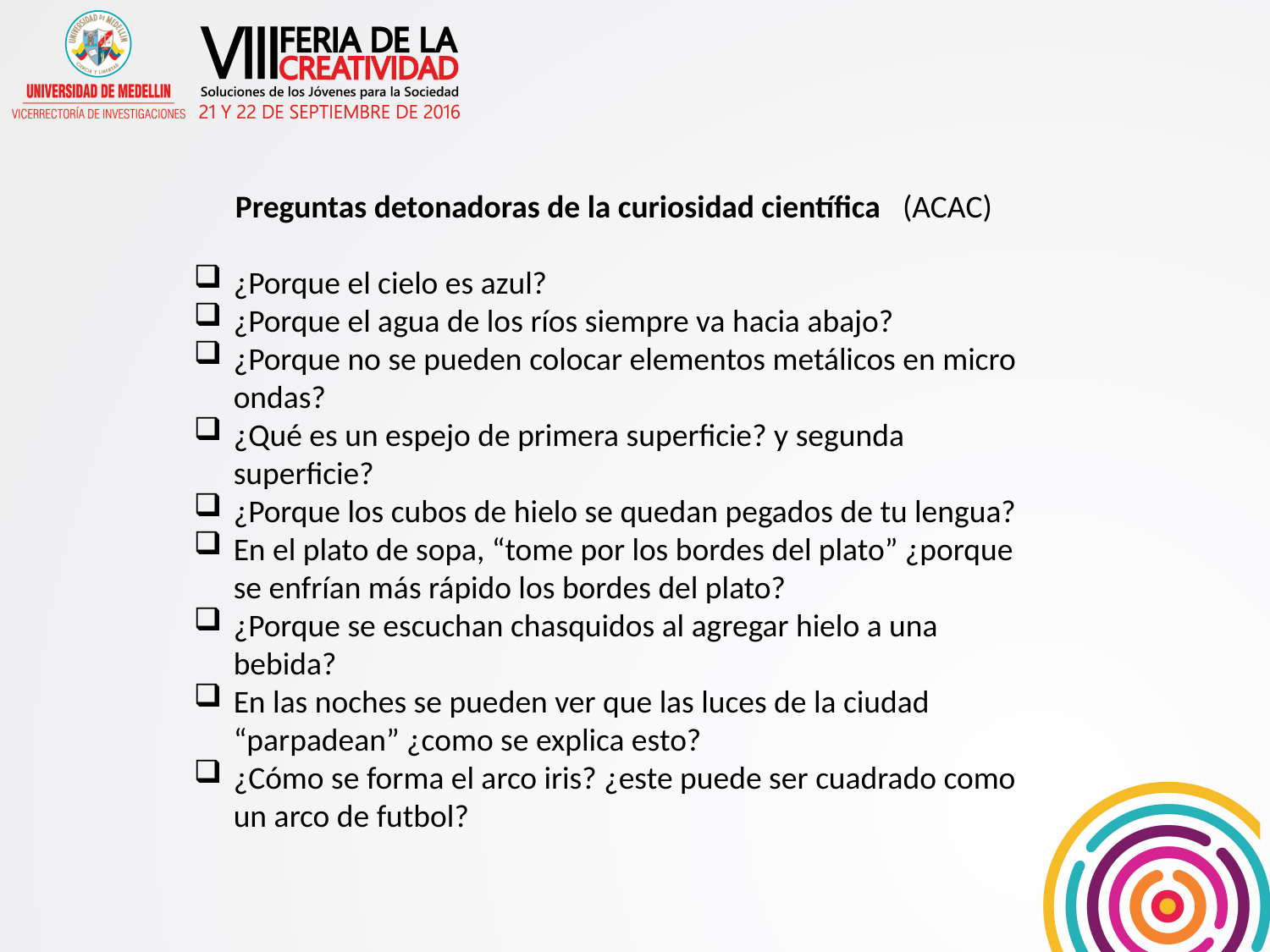

Preguntas detonadoras de la curiosidad científica   (ACAC)

¿Porque el cielo es azul?
¿Porque el agua de los ríos siempre va hacia abajo?
¿Porque no se pueden colocar elementos metálicos en micro ondas?
¿Qué es un espejo de primera superficie? y segunda superficie?
¿Porque los cubos de hielo se quedan pegados de tu lengua?
En el plato de sopa, “tome por los bordes del plato” ¿porque se enfrían más rápido los bordes del plato?
¿Porque se escuchan chasquidos al agregar hielo a una bebida?
En las noches se pueden ver que las luces de la ciudad “parpadean” ¿como se explica esto?
¿Cómo se forma el arco iris? ¿este puede ser cuadrado como un arco de futbol?